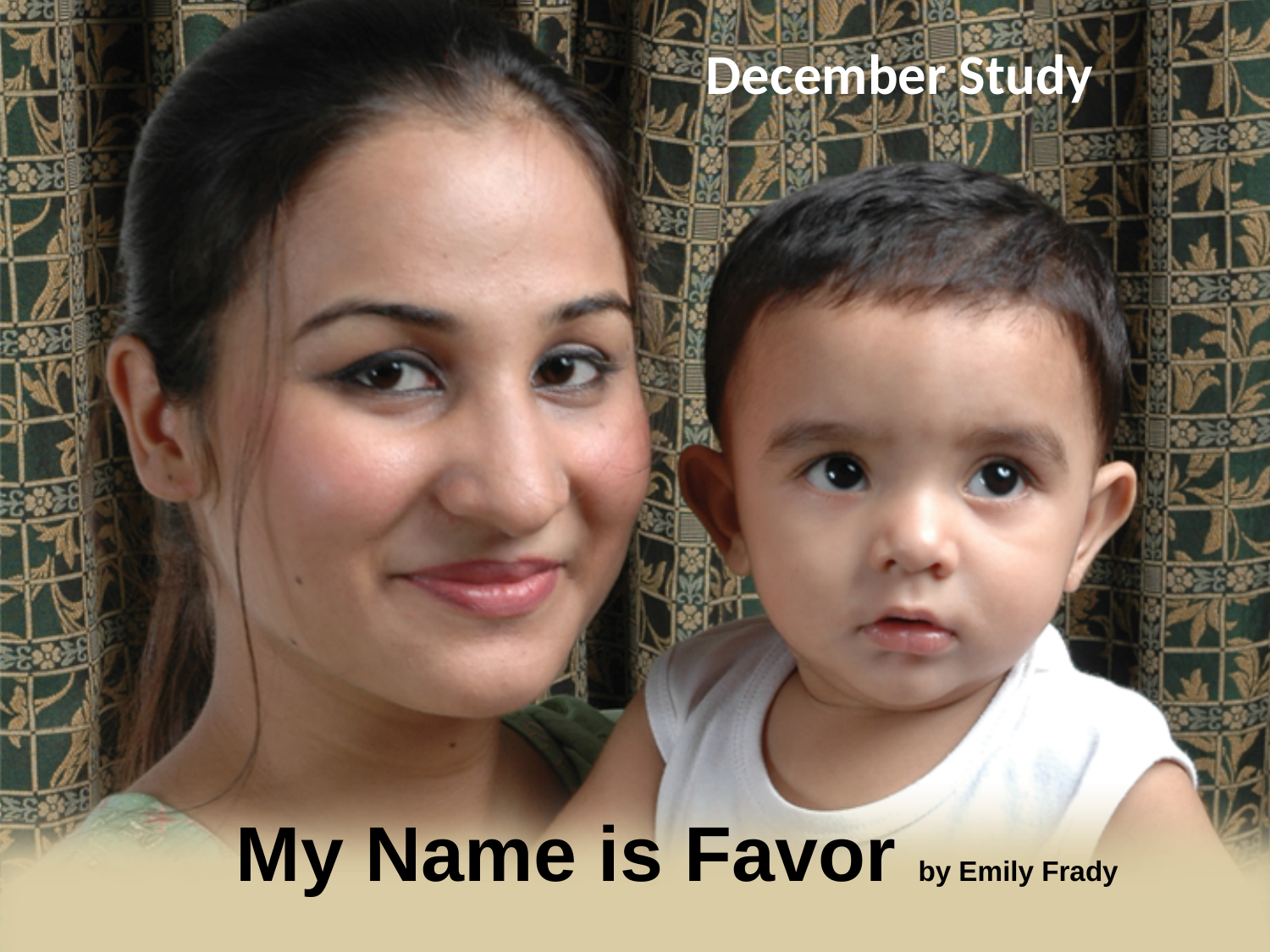

December Study
# My Name is Favor by Emily Frady